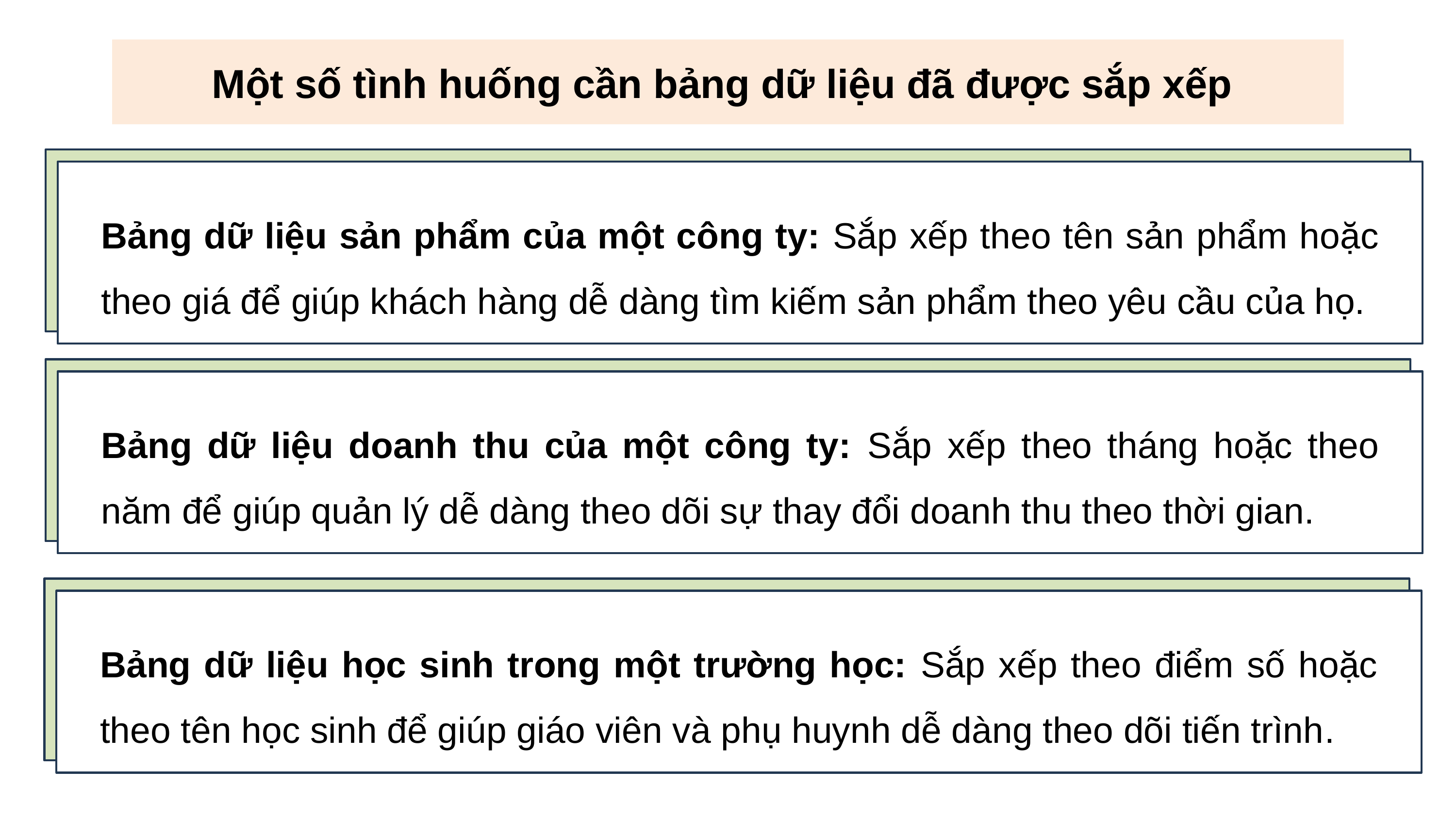

Một số tình huống cần bảng dữ liệu đã được sắp xếp

Bảng dữ liệu sản phẩm của một công ty: Sắp xếp theo tên sản phẩm hoặc theo giá để giúp khách hàng dễ dàng tìm kiếm sản phẩm theo yêu cầu của họ.

Bảng dữ liệu doanh thu của một công ty: Sắp xếp theo tháng hoặc theo năm để giúp quản lý dễ dàng theo dõi sự thay đổi doanh thu theo thời gian.

Bảng dữ liệu học sinh trong một trường học: Sắp xếp theo điểm số hoặc theo tên học sinh để giúp giáo viên và phụ huynh dễ dàng theo dõi tiến trình.